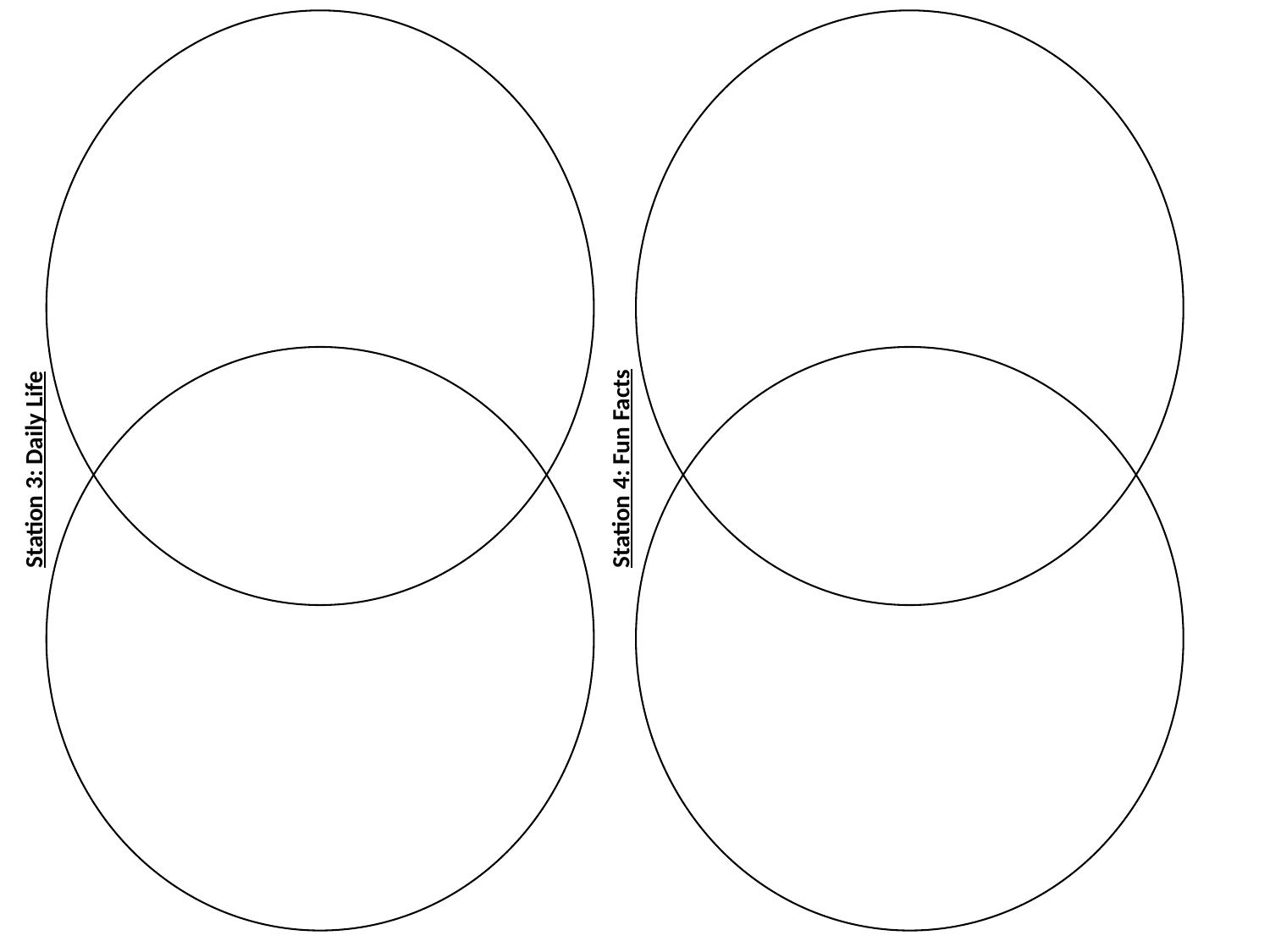

Station 3: Daily Life
Station 4: Fun Facts